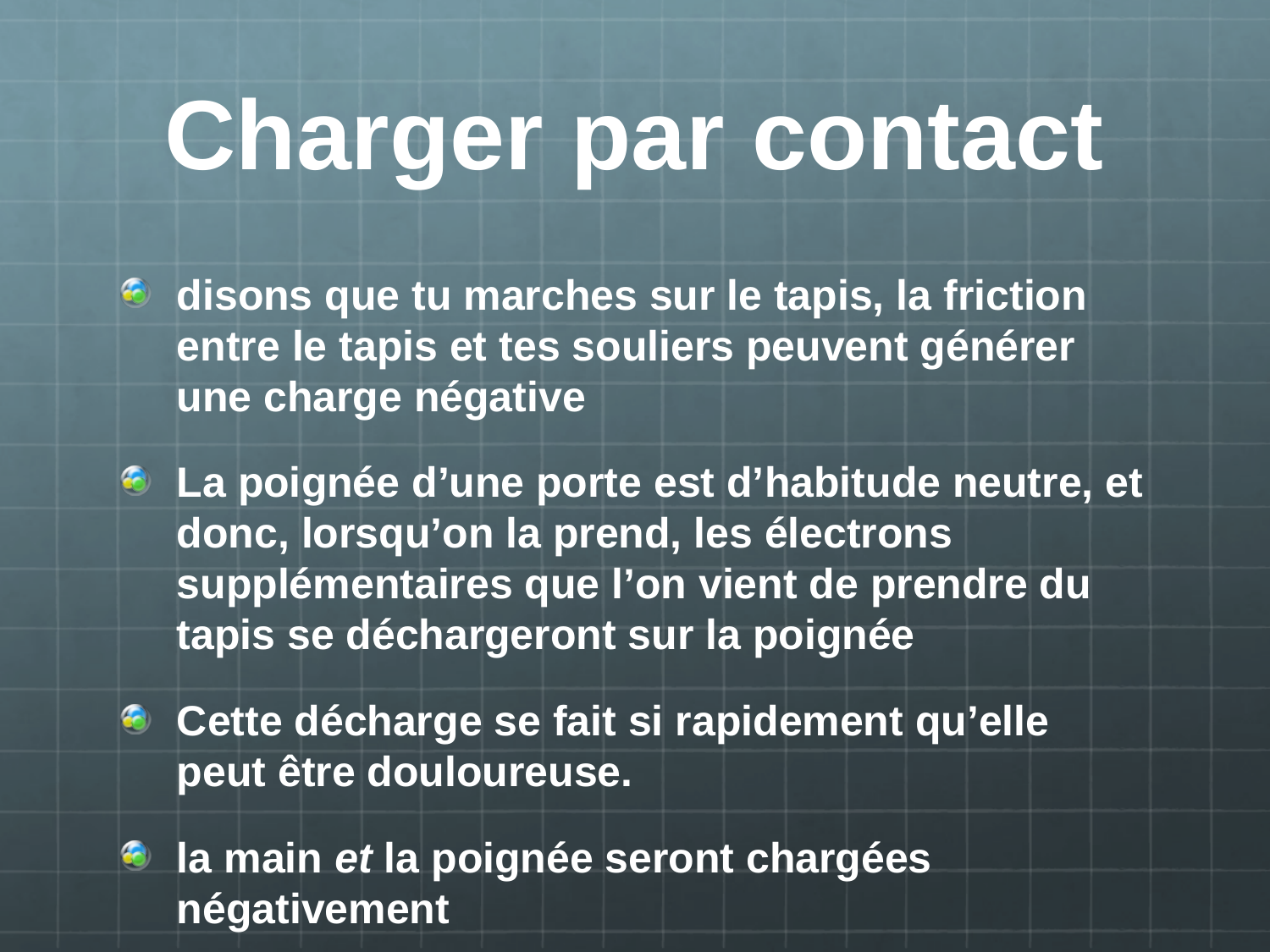

# Charger par contact
disons que tu marches sur le tapis, la friction entre le tapis et tes souliers peuvent générer une charge négative
La poignée d’une porte est d’habitude neutre, et donc, lorsqu’on la prend, les électrons supplémentaires que l’on vient de prendre du tapis se déchargeront sur la poignée
Cette décharge se fait si rapidement qu’elle peut être douloureuse.
la main et la poignée seront chargées négativement